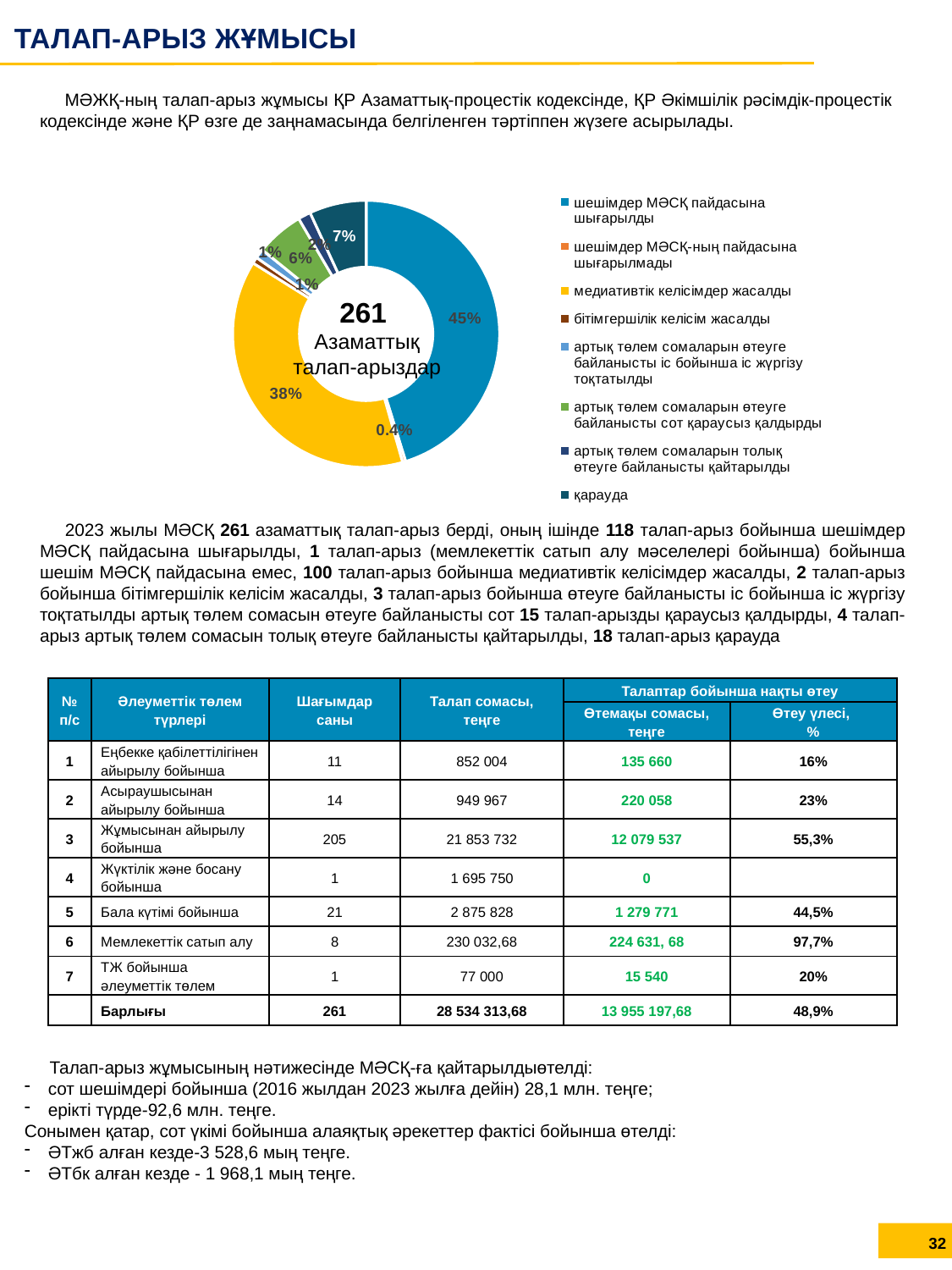

ТАЛАП-АРЫЗ ЖҰМЫСЫ
МӘЖҚ-ның талап-арыз жұмысы ҚР Азаматтық-процестік кодексінде, ҚР Әкімшілік рәсімдік-процестік кодексінде және ҚР өзге де заңнамасында белгіленген тәртіппен жүзеге асырылады.

### Chart

| Category | Продажи |
|---|---|
| шешімдер МӘСҚ пайдасына шығарылды | 118.0 |
| шешімдер МӘСҚ-ның пайдасына шығарылмады | 1.0 |
| медиативтік келісімдер жасалды | 100.0 |
| бітімгершілік келісім жасалды | 2.0 |
| артық төлем сомаларын өтеуге байланысты іс бойынша іс жүргізу тоқтатылды | 3.0 |
| артық төлем сомаларын өтеуге байланысты сот қараусыз қалдырды | 15.0 |
| артық төлем сомаларын толық өтеуге байланысты қайтарылды | 4.0 |
| қарауда | 18.0 |
261
Азаматтық
талап-арыздар
2023 жылы МӘСҚ 261 азаматтық талап-арыз берді, оның ішінде 118 талап-арыз бойынша шешімдер МӘСҚ пайдасына шығарылды, 1 талап-арыз (мемлекеттік сатып алу мәселелері бойынша) бойынша шешім МӘСҚ пайдасына емес, 100 талап-арыз бойынша медиативтік келісімдер жасалды, 2 талап-арыз бойынша бітімгершілік келісім жасалды, 3 талап-арыз бойынша өтеуге байланысты іс бойынша іс жүргізу тоқтатылды артық төлем сомасын өтеуге байланысты сот 15 талап-арызды қараусыз қалдырды, 4 талап-арыз артық төлем сомасын толық өтеуге байланысты қайтарылды, 18 талап-арыз қарауда
| № п/с | Әлеуметтік төлем түрлері | Шағымдар саны | Талап сомасы, теңге | Талаптар бойынша нақты өтеу |  |
| --- | --- | --- | --- | --- | --- |
|  |  |  |  | Өтемақы сомасы, теңге | Өтеу үлесі, % |
| 1 | Еңбекке қабілеттілігінен айырылу бойынша | 11 | 852 004 | 135 660 | 16% |
| 2 | Асыраушысынан айырылу бойынша | 14 | 949 967 | 220 058 | 23% |
| 3 | Жұмысынан айырылу бойынша | 205 | 21 853 732 | 12 079 537 | 55,3% |
| 4 | Жүктілік және босану бойынша | 1 | 1 695 750 | 0 |  |
| 5 | Бала күтімі бойынша | 21 | 2 875 828 | 1 279 771 | 44,5% |
| 6 | Мемлекеттік сатып алу | 8 | 230 032,68 | 224 631, 68 | 97,7% |
| 7 | ТЖ бойынша әлеуметтік төлем | 1 | 77 000 | 15 540 | 20% |
|  | Барлығы | 261 | 28 534 313,68 | 13 955 197,68 | 48,9% |
Талап-арыз жұмысының нәтижесінде МӘСҚ-ға қайтарылдыөтелді:
сот шешімдері бойынша (2016 жылдан 2023 жылға дейін) 28,1 млн. теңге;
ерікті түрде-92,6 млн. теңге.
Сонымен қатар, сот үкімі бойынша алаяқтық әрекеттер фактісі бойынша өтелді:
ӘТжб алған кезде-3 528,6 мың теңге.
ӘТбк алған кезде - 1 968,1 мың теңге.
32